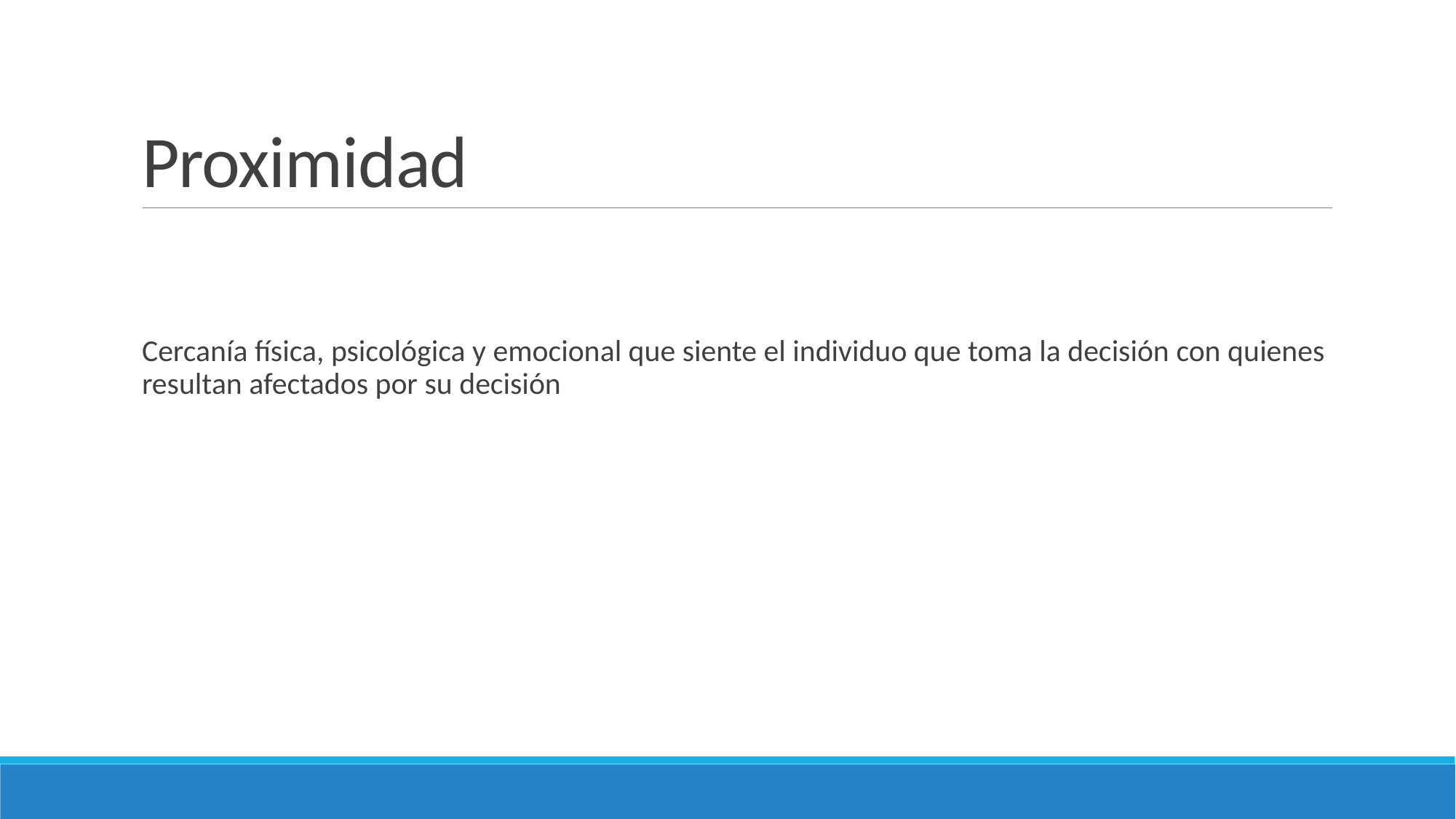

# Proximidad
Cercanía física, psicológica y emocional que siente el individuo que toma la decisión con quienes resultan afectados por su decisión